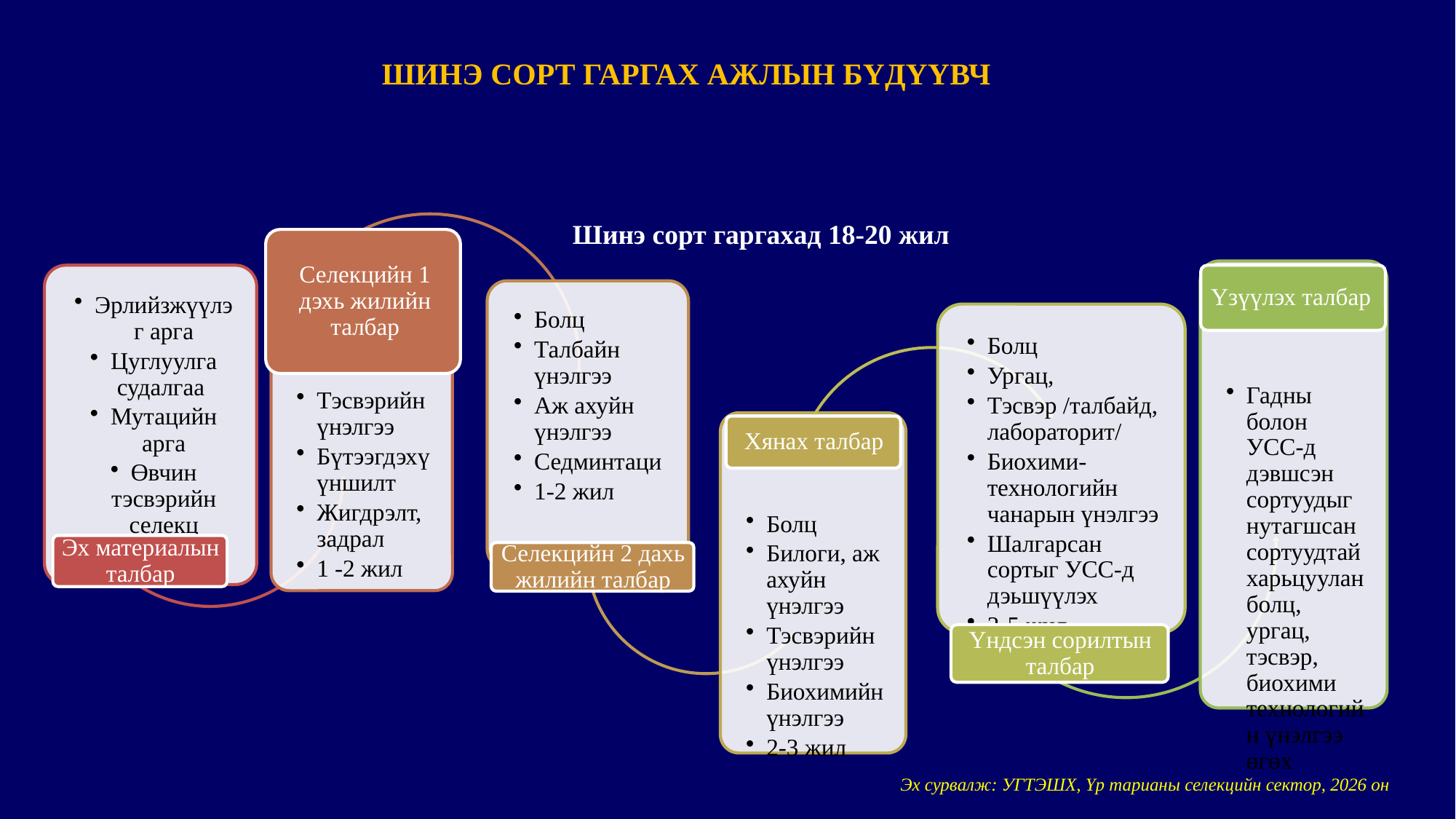

ШИНЭ СОРТ ГАРГАХ АЖЛЫН БҮДҮҮВЧ
Эрлийзжүүлэг арга
Цуглуулга судалгаа
Мутацийн арга
Өвчин тэсвэрийн селекц
Эх материалын талбар

Тэсвэрийн үнэлгээ
Бүтээгдэхүүншилт
Жигдрэлт, задрал
1 -2 жил
Селекцийн 1 дэхь жилийн талбар
Болц
Талбайн үнэлгээ
Аж ахуйн үнэлгээ
Седминтаци
1-2 жил
Селекцийн 2 дахь жилийн талбар
Болц
Билоги, аж ахуйн үнэлгээ
Тэсвэрийн үнэлгээ
Биохимийн үнэлгээ
2-3 жил
Хянах талбар
Болц
Ургац,
Тэсвэр /талбайд, лабораторит/
Биохими-технологийн чанарын үнэлгээ
Шалгарсан сортыг УСС-д дэьшүүлэх
2-5 жил

Үндсэн сорилтын талбар
Гадны болон УСС-д дэвшсэн сортуудыг нутагшсан сортуудтай харьцуулан болц, ургац, тэсвэр, биохими технологийн үнэлгээ өгөх
Үзүүлэх талбар
Шинэ сорт гаргахад 18-20 жил
Эх сурвалж: УГТЭШХ, Үр тарианы селекцийн сектор, 2026 он